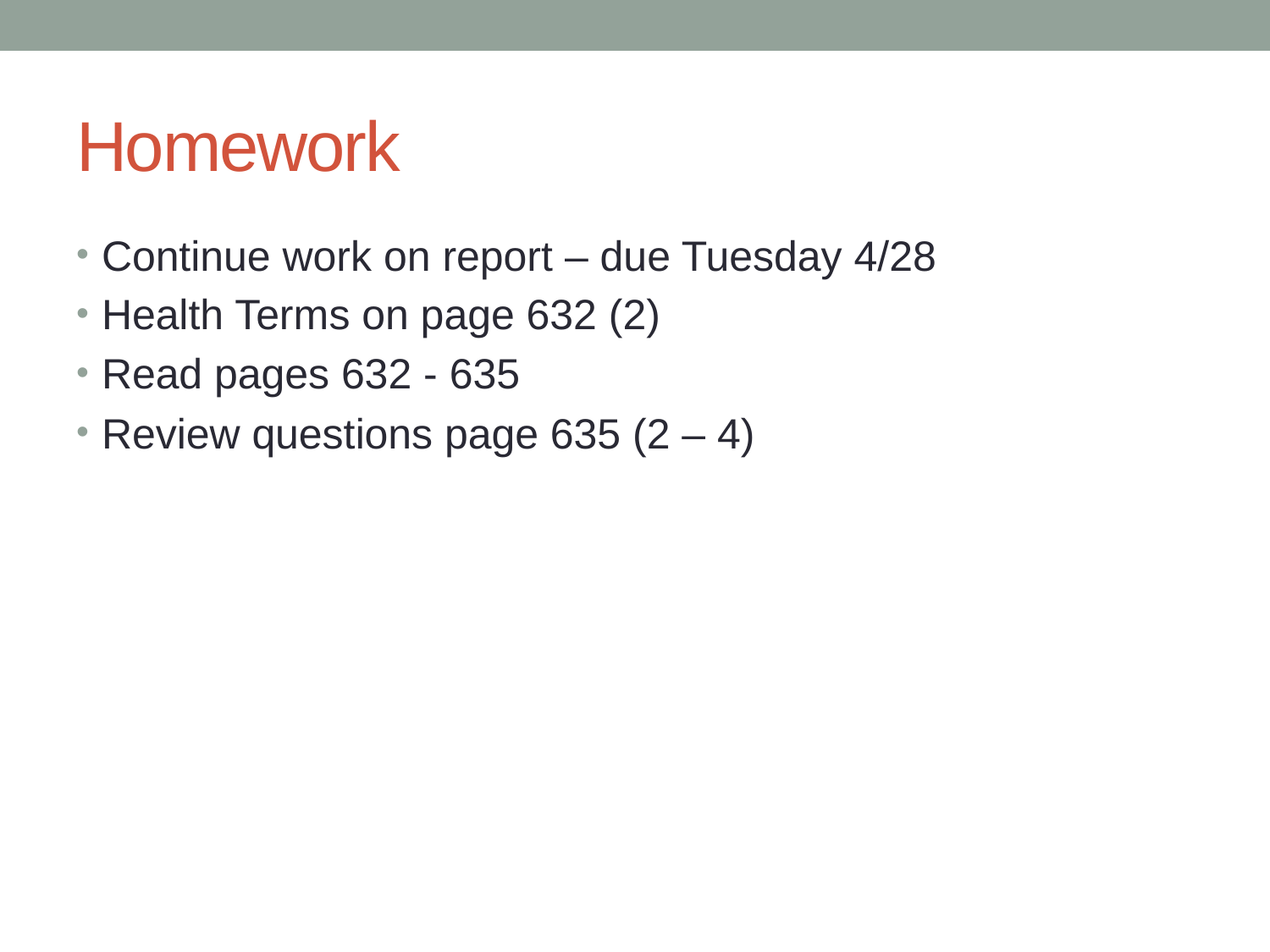

# Homework
Continue work on report – due Tuesday 4/28
Health Terms on page 632 (2)
Read pages 632 - 635
Review questions page 635 (2 – 4)